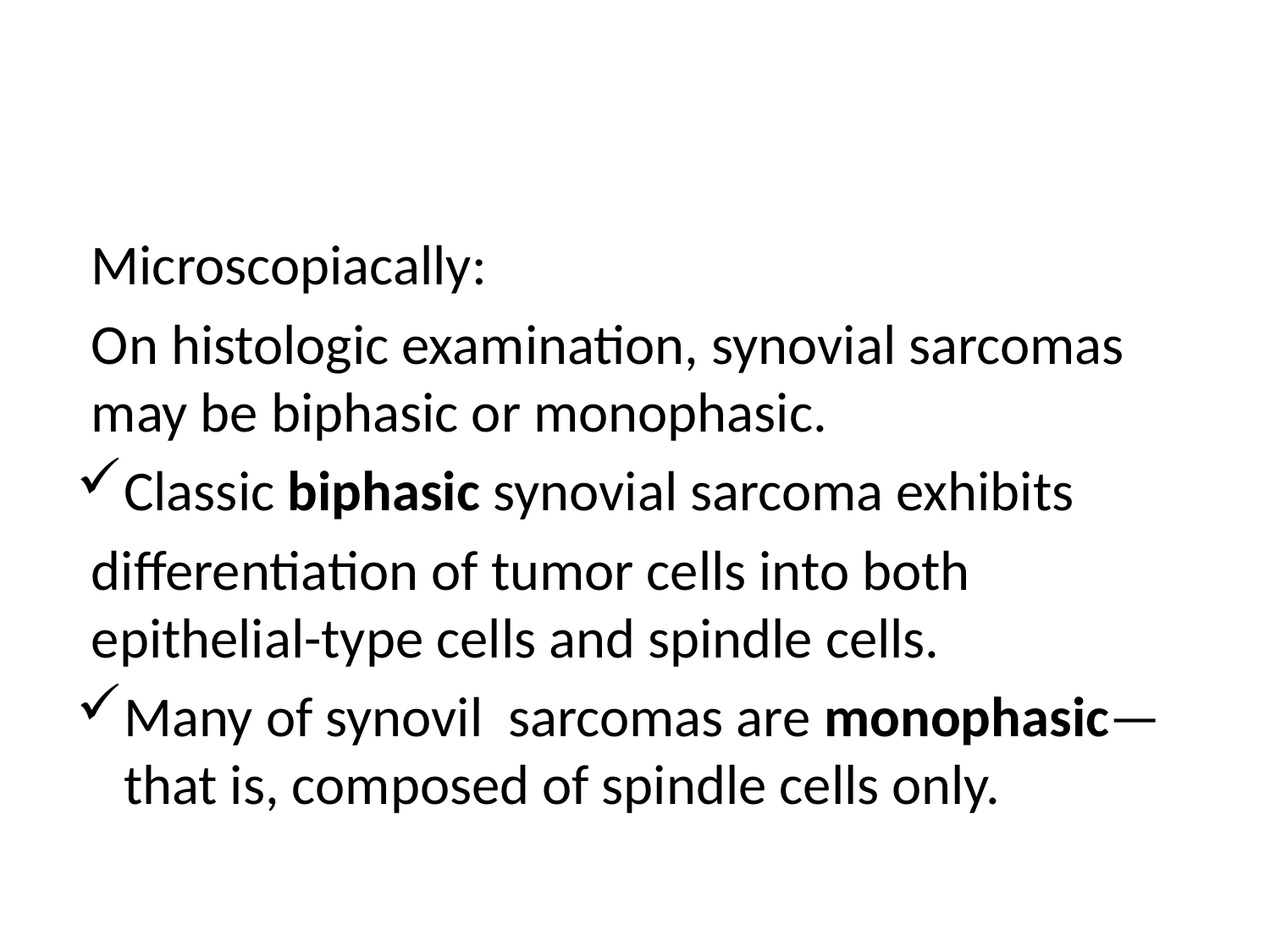

#
Microscopiacally:
On histologic examination, synovial sarcomas may be biphasic or monophasic.
Classic biphasic synovial sarcoma exhibits
differentiation of tumor cells into both epithelial-type cells and spindle cells.
Many of synovil  sarcomas are monophasic—that is, composed of spindle cells only.